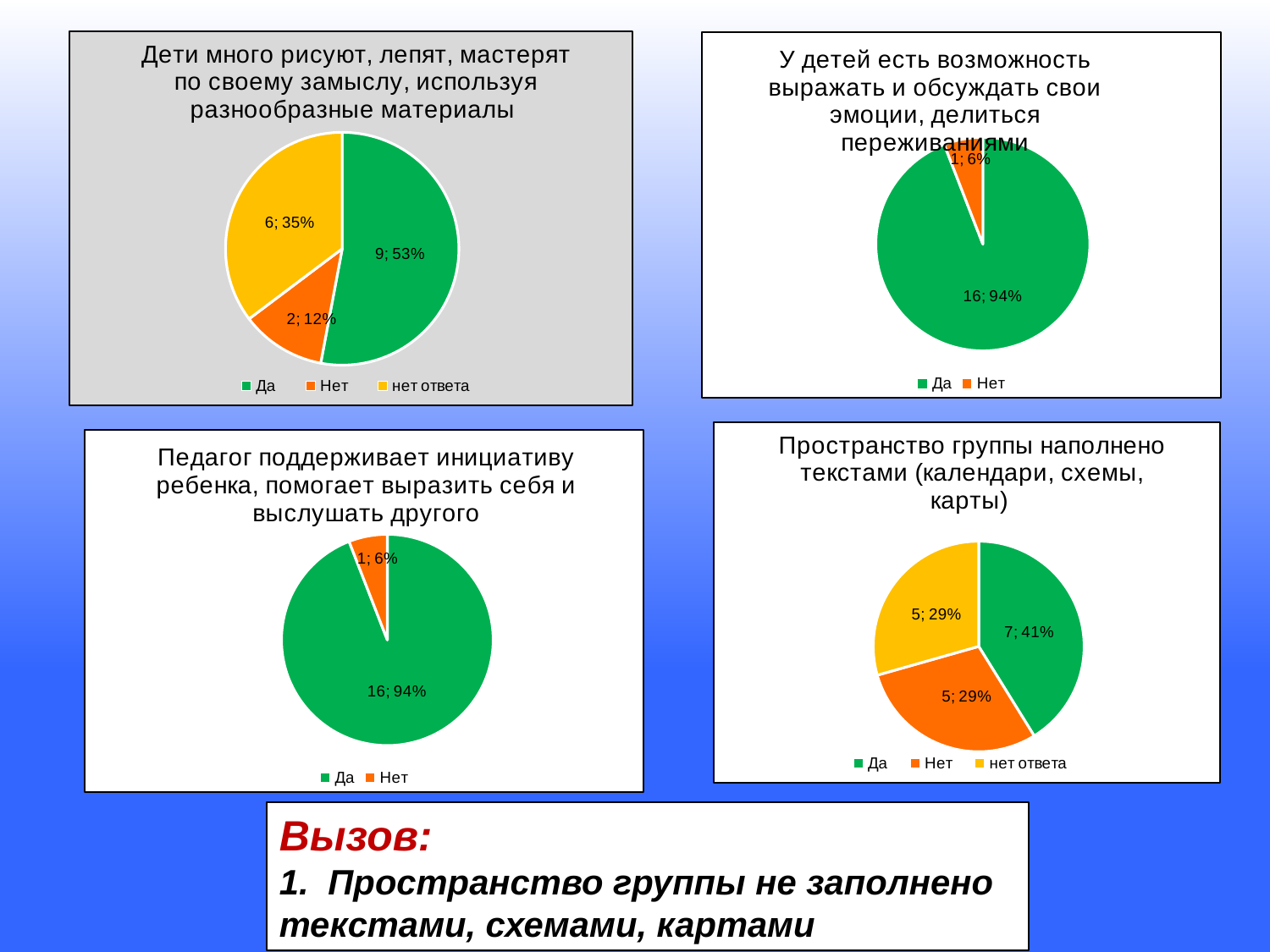

### Chart: Дети много рисуют, лепят, мастерят по своему замыслу, используя разнообразные материалы

| Category |  |
|---|---|
| Да | 9.0 |
| Нет | 2.0 |
| нет ответа | 6.0 |

### Chart: У детей есть возможность выражать и обсуждать свои эмоции, делиться переживаниями

| Category |  |
|---|---|
| Да | 16.0 |
| Нет | 1.0 |

### Chart: Пространство группы наполнено текстами (календари, схемы, карты)

| Category |  |
|---|---|
| Да | 7.0 |
| Нет | 5.0 |
| нет ответа | 5.0 |

### Chart: Педагог поддерживает инициативу ребенка, помогает выразить себя и выслушать другого

| Category |  |
|---|---|
| Да | 16.0 |
| Нет | 1.0 |
Вызов:
1.  Пространство группы не заполнено текстами, схемами, картами